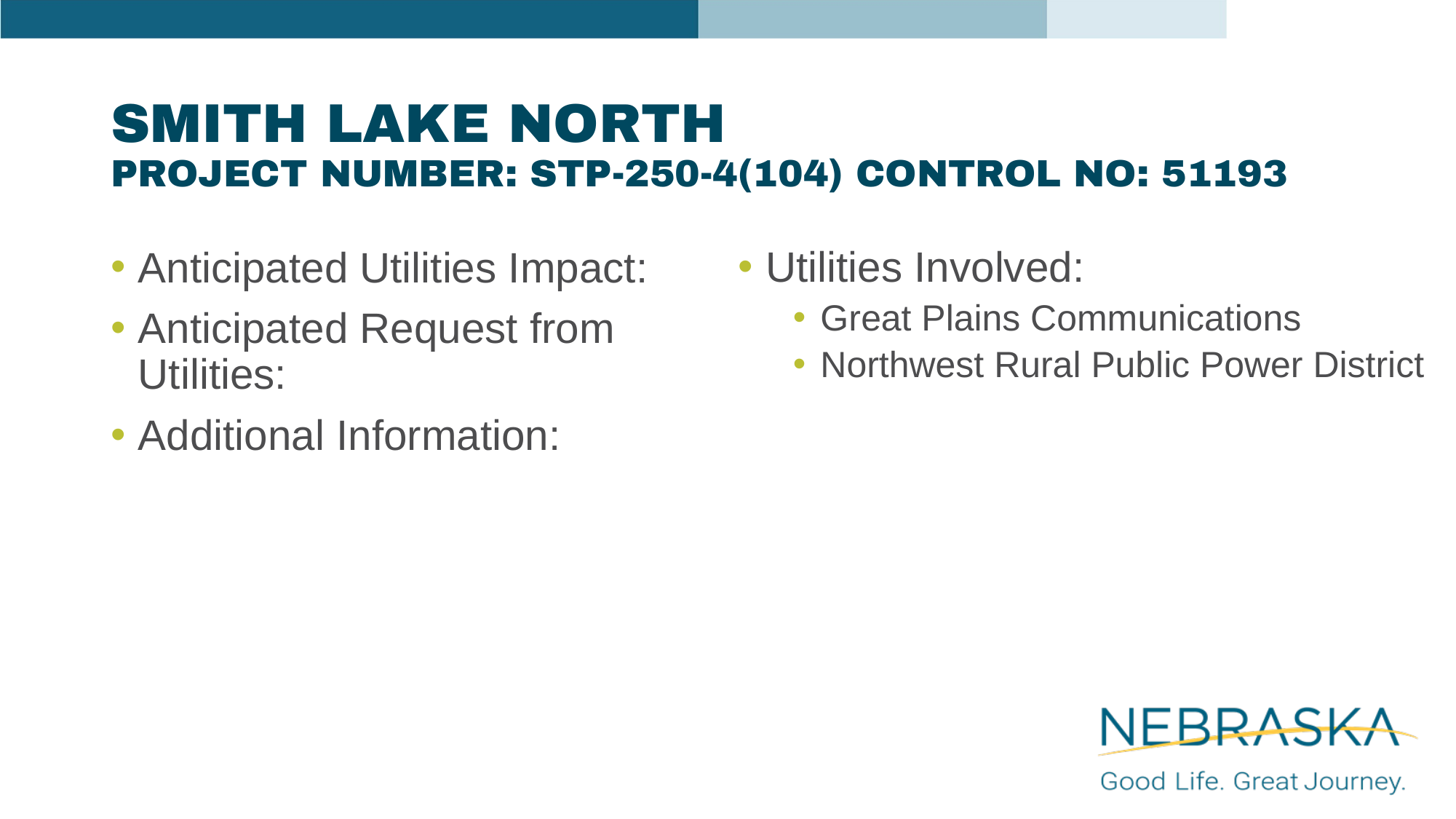

# Smith Lake North Project Number: STP-250-4(104) Control No: 51193
Anticipated Utilities Impact:
Anticipated Request from Utilities:
Additional Information:

Utilities Involved:
Great Plains Communications
Northwest Rural Public Power District